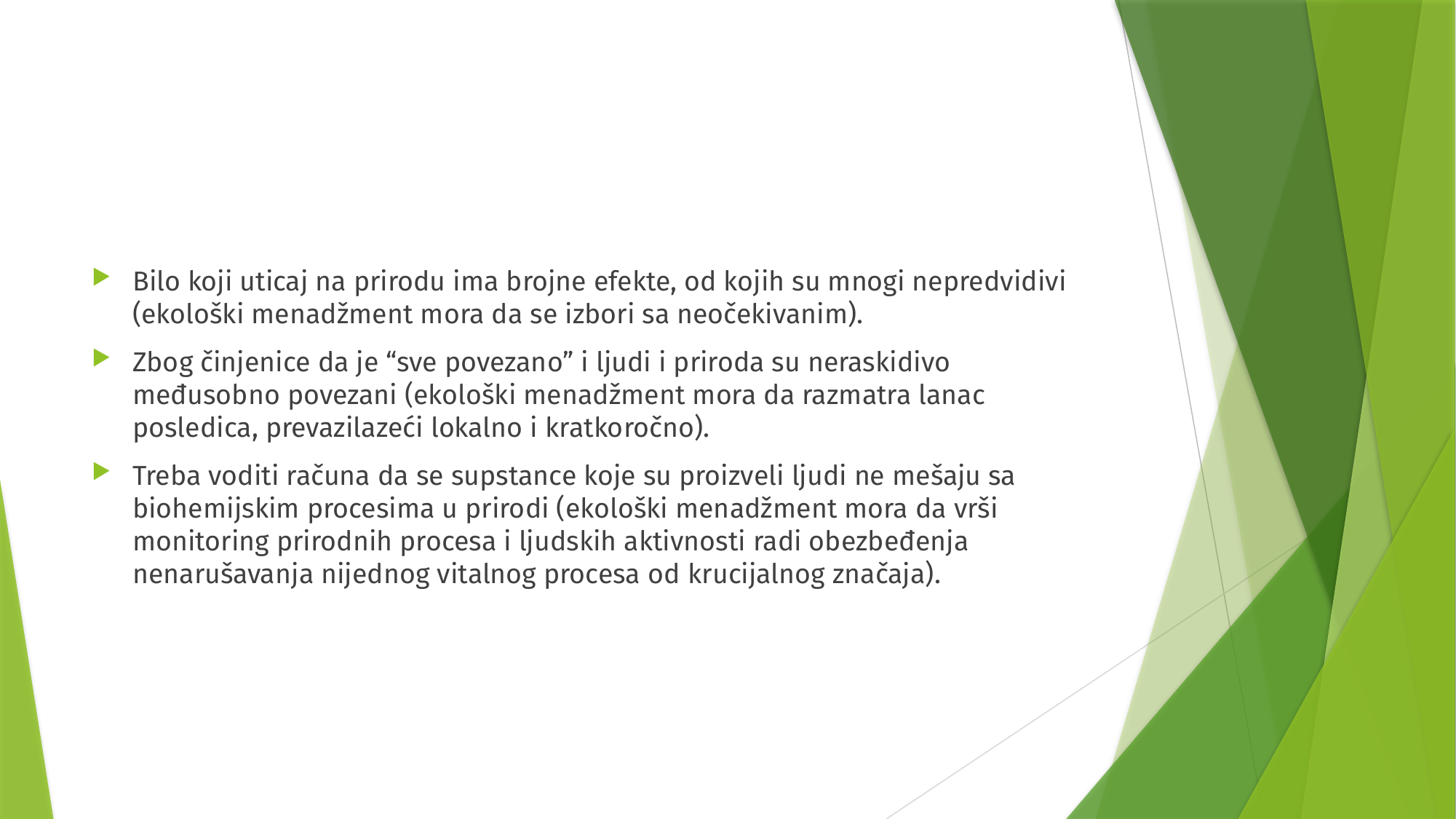

#
Bilo koji uticaj na prirodu ima brojne efekte, od kojih su mnogi nepredvidivi (ekološki menadžment mora da se izbori sa neočekivanim).
Zbog činjenice da je “sve povezano” i ljudi i priroda su neraskidivo međusobno povezani (ekološki menadžment mora da razmatra lanac posledica, prevazilazeći lokalno i kratkoročno).
Treba voditi računa da se supstance koje su proizveli ljudi ne mešaju sa biohemijskim procesima u prirodi (ekološki menadžment mora da vrši monitoring prirodnih procesa i ljudskih aktivnosti radi obezbeđenja nenarušavanja nijednog vitalnog procesa od krucijalnog značaja).